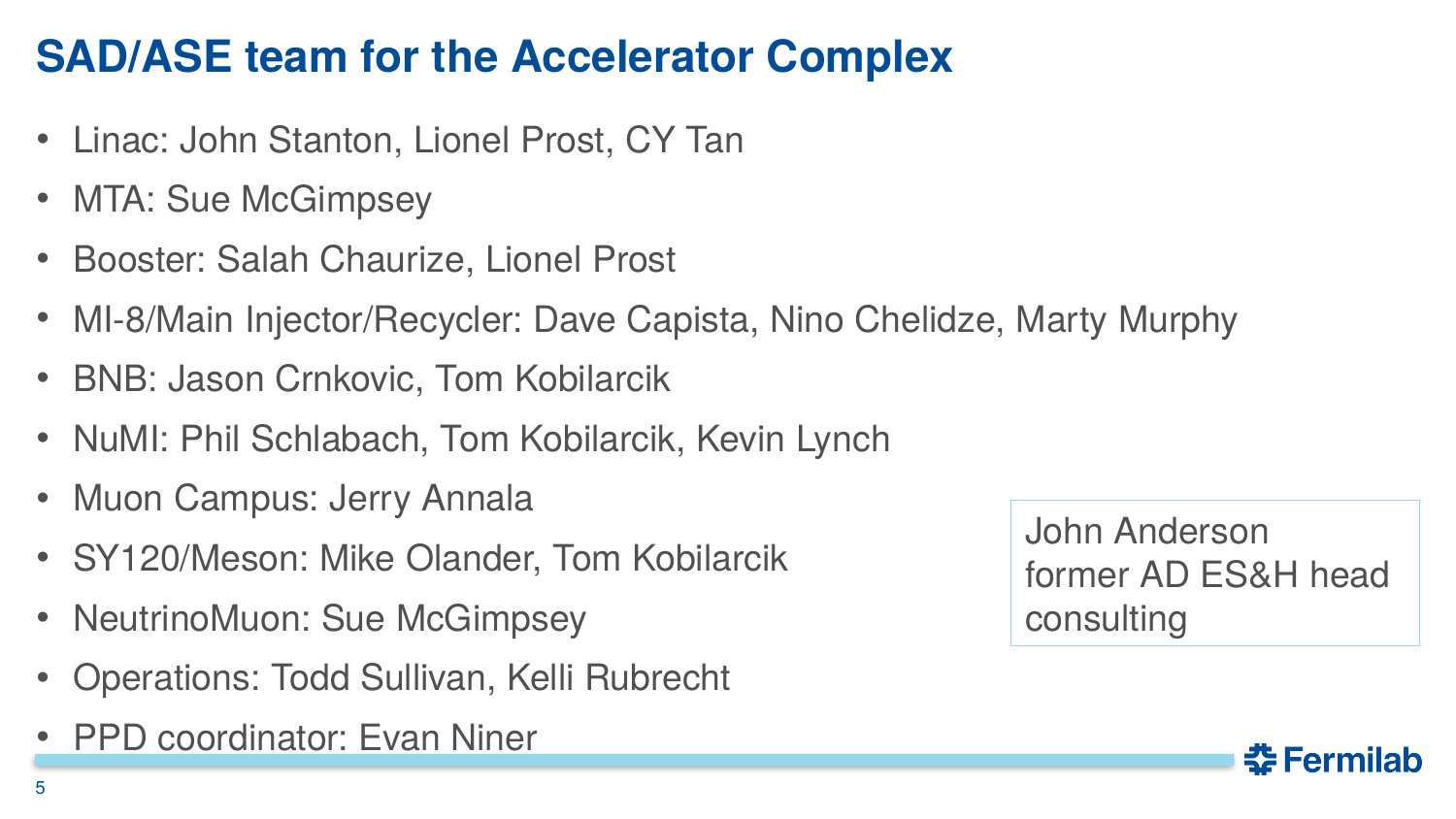

# SAD/ASE team for the Accelerator Complex
Linac: John Stanton, Lionel Prost, CY Tan
MTA: Sue McGimpsey
Booster: Salah Chaurize, Lionel Prost
MI-8/Main Injector/Recycler: Dave Capista, Nino Chelidze, Marty Murphy
BNB: Jason Crnkovic, Tom Kobilarcik
NuMI: Phil Schlabach, Tom Kobilarcik, Kevin Lynch
Muon Campus: Jerry Annala
SY120/Meson: Mike Olander, Tom Kobilarcik
NeutrinoMuon: Sue McGimpsey
Operations: Todd Sullivan, Kelli Rubrecht
PPD coordinator: Evan Niner
John Anderson
former AD ES&H head
consulting
5